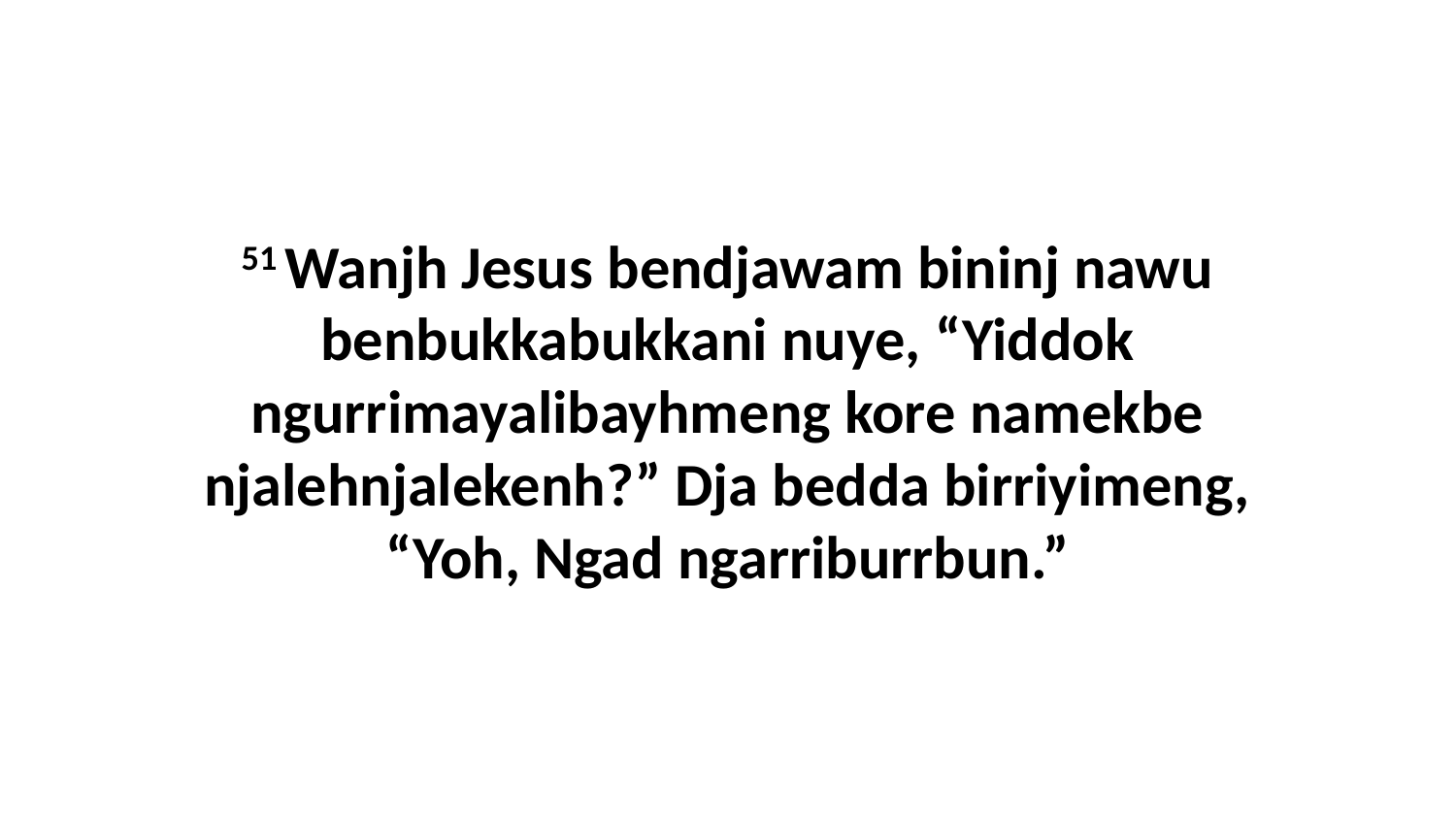

51 Wanjh Jesus bendjawam bininj nawu benbukkabukkani nuye, “Yiddok ngurrimayalibayhmeng kore namekbe njalehnjalekenh?” Dja bedda birriyimeng, “Yoh, Ngad ngarriburrbun.”